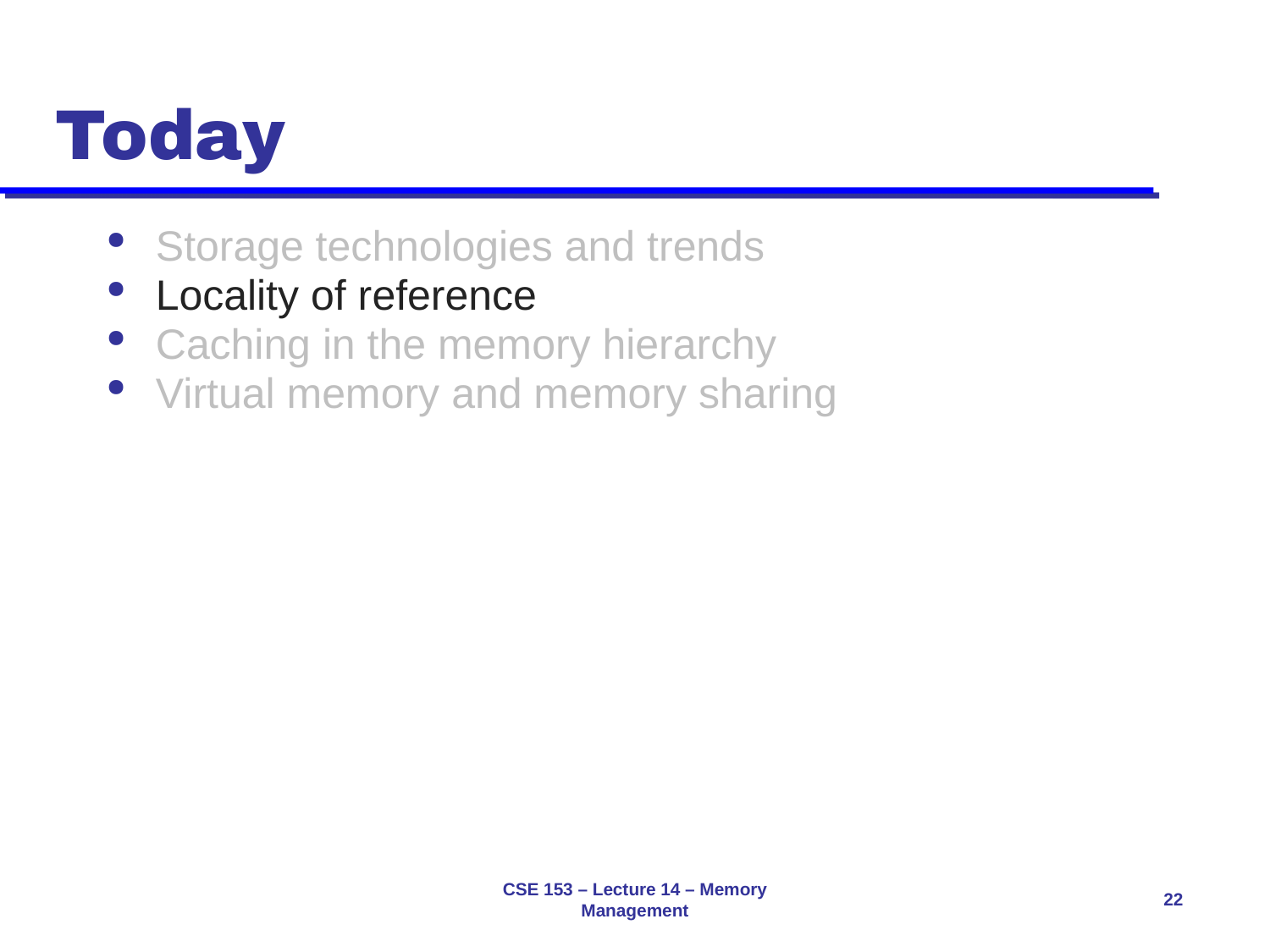

# Today
Storage technologies and trends
Locality of reference
Caching in the memory hierarchy
Virtual memory and memory sharing
CSE 153 – Lecture 14 – Memory Management
22